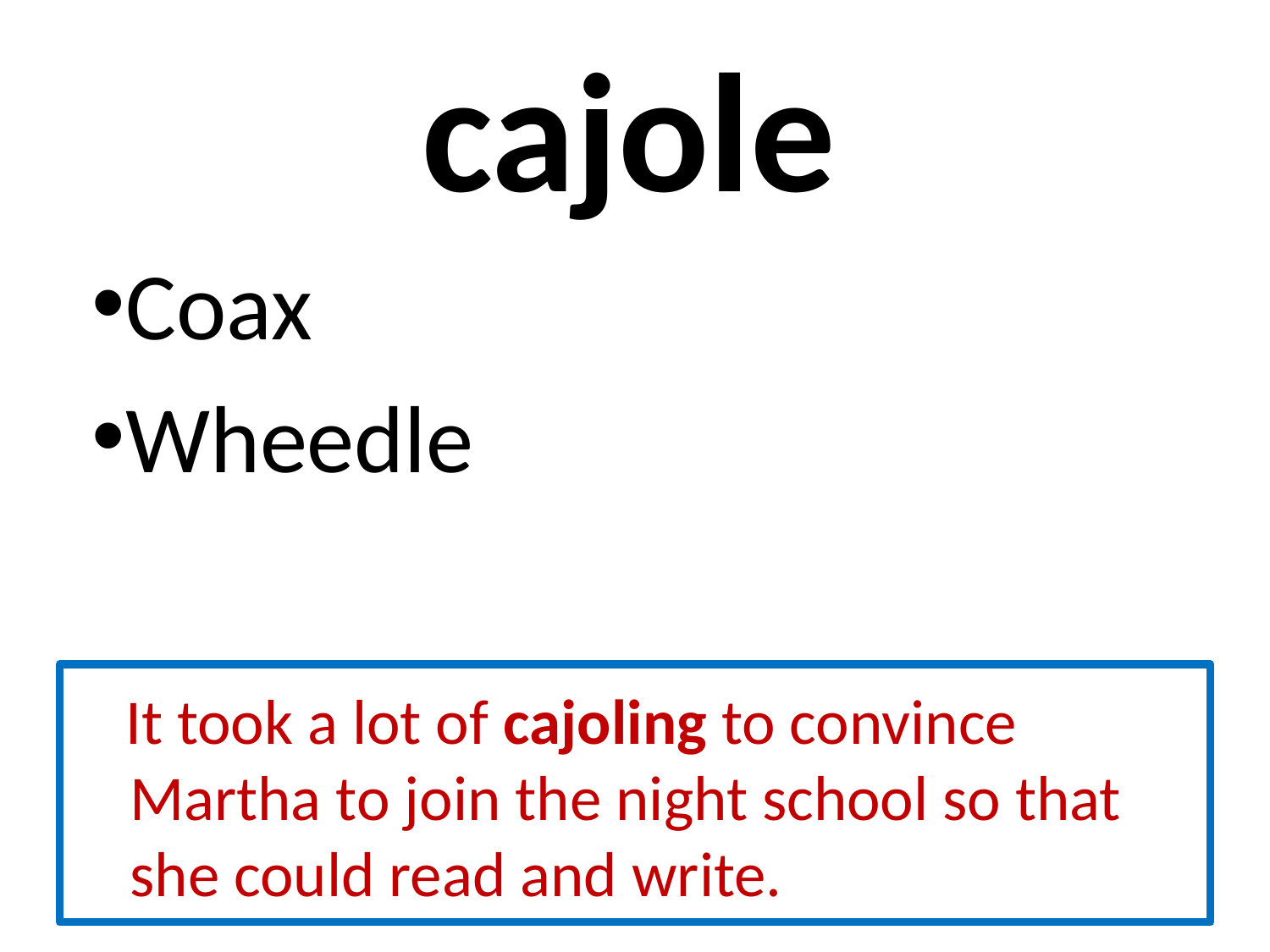

# cajole
Coax
Wheedle

   It took a lot of cajoling to convince Martha to join the night school so that she could read and write.